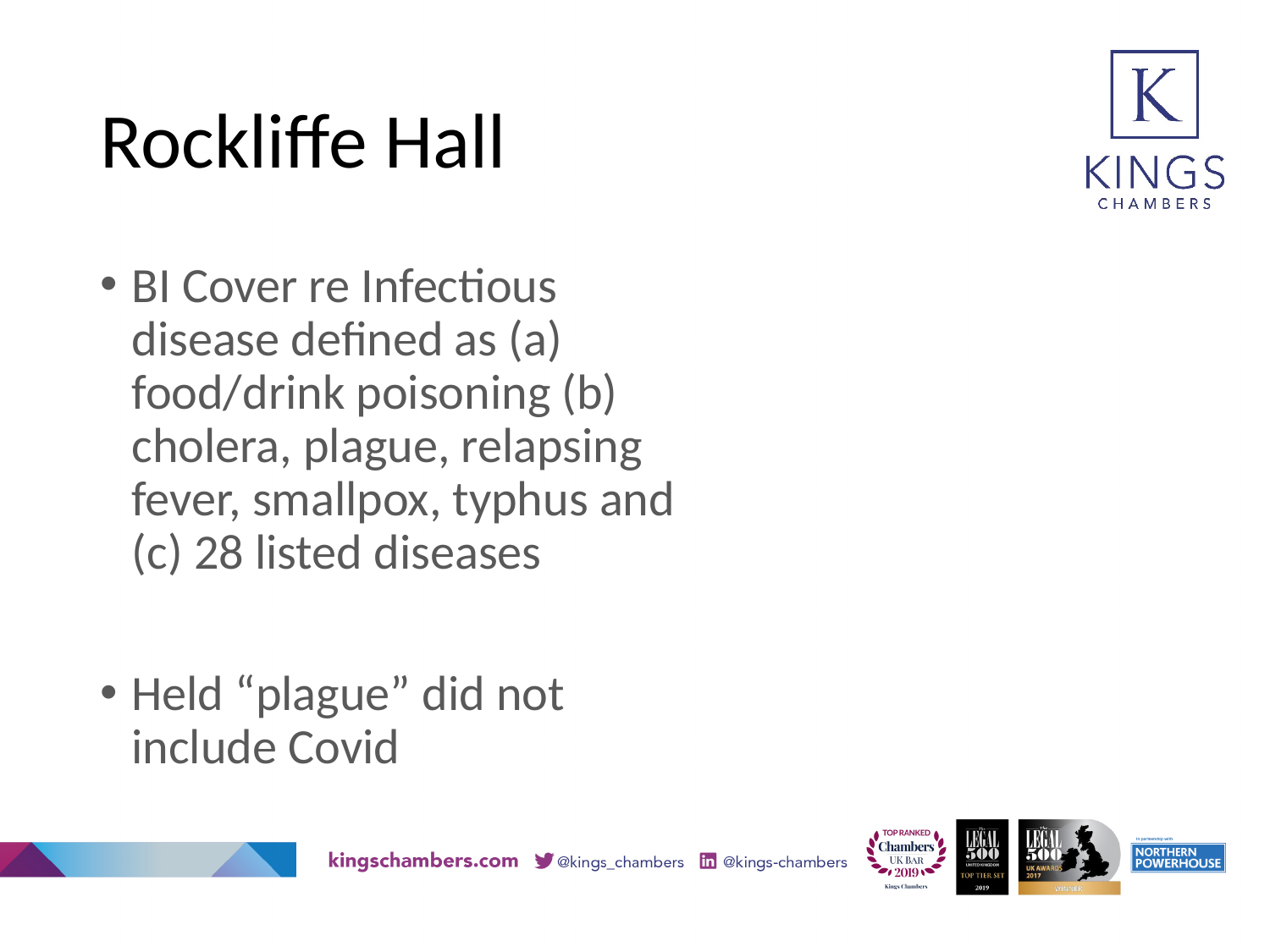

# Rockliffe Hall
BI Cover re Infectious disease defined as (a) food/drink poisoning (b) cholera, plague, relapsing fever, smallpox, typhus and (c) 28 listed diseases

Held “plague” did not include Covid